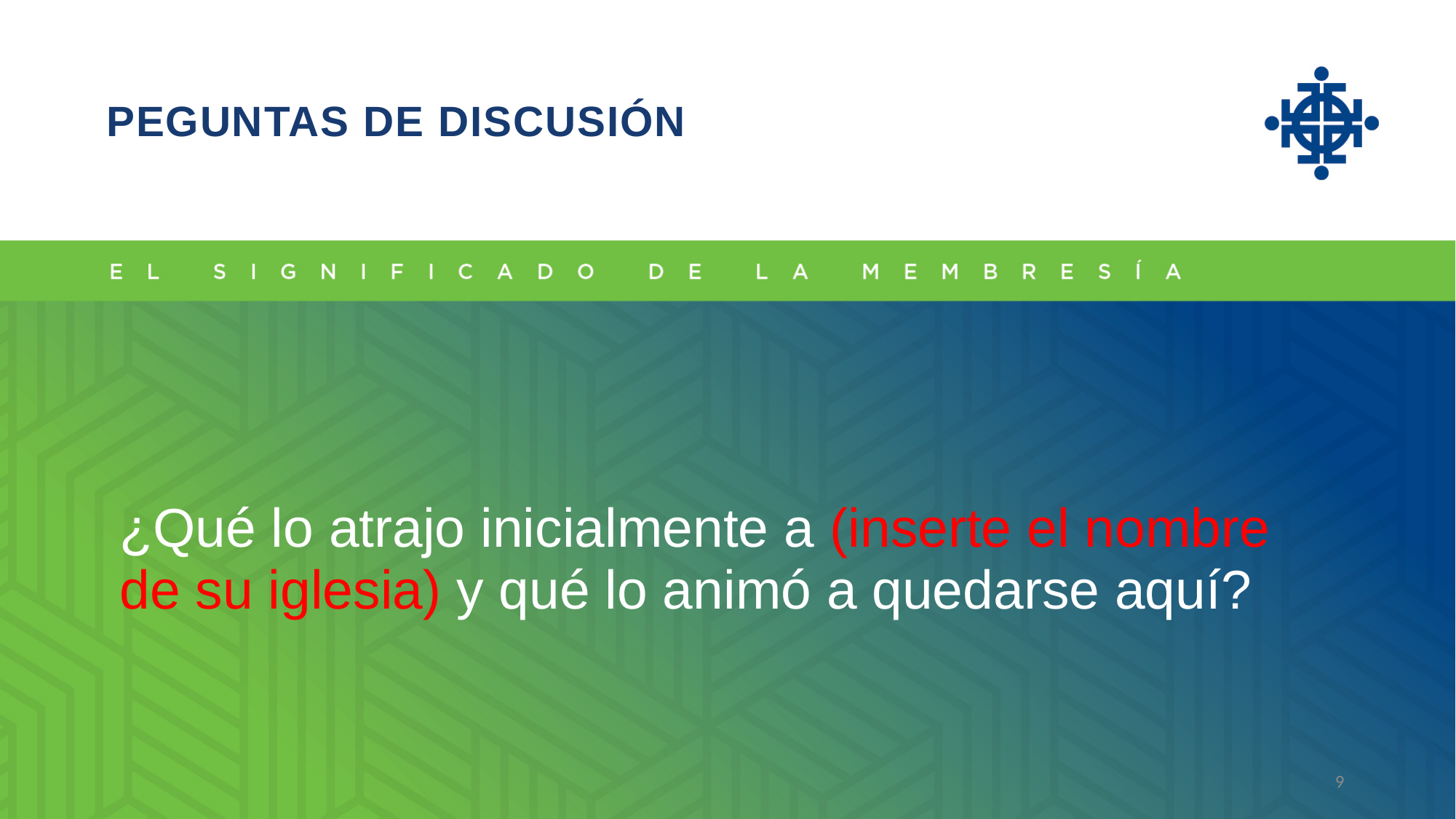

PEGUNTAS DE DISCUSIÓN
¿Qué lo atrajo inicialmente a (inserte el nombre de su iglesia) y qué lo animó a quedarse aquí?
9